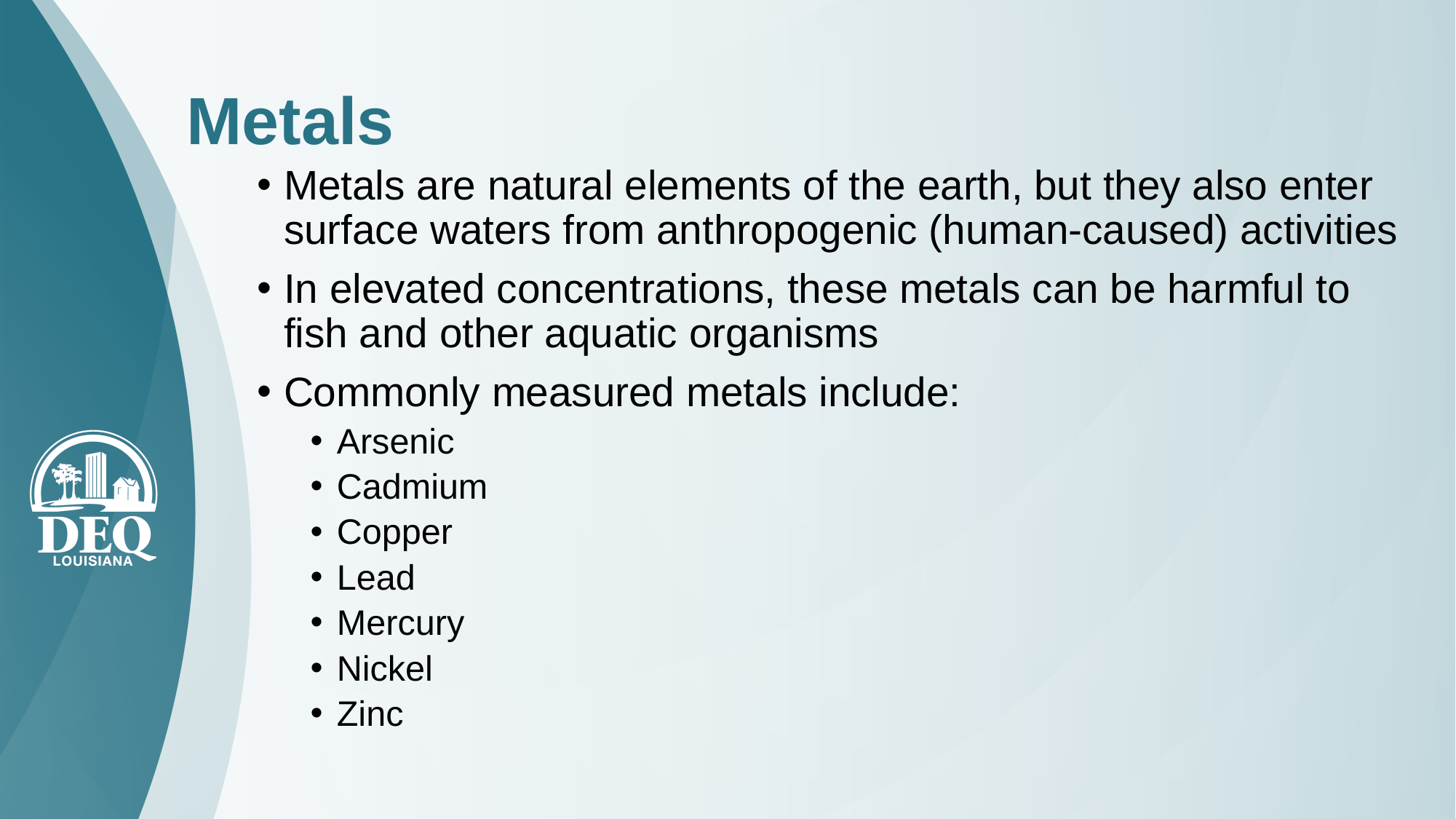

# Metals
Metals are natural elements of the earth, but they also enter surface waters from anthropogenic (human-caused) activities
In elevated concentrations, these metals can be harmful to fish and other aquatic organisms
Commonly measured metals include:
Arsenic
Cadmium
Copper
Lead
Mercury
Nickel
Zinc